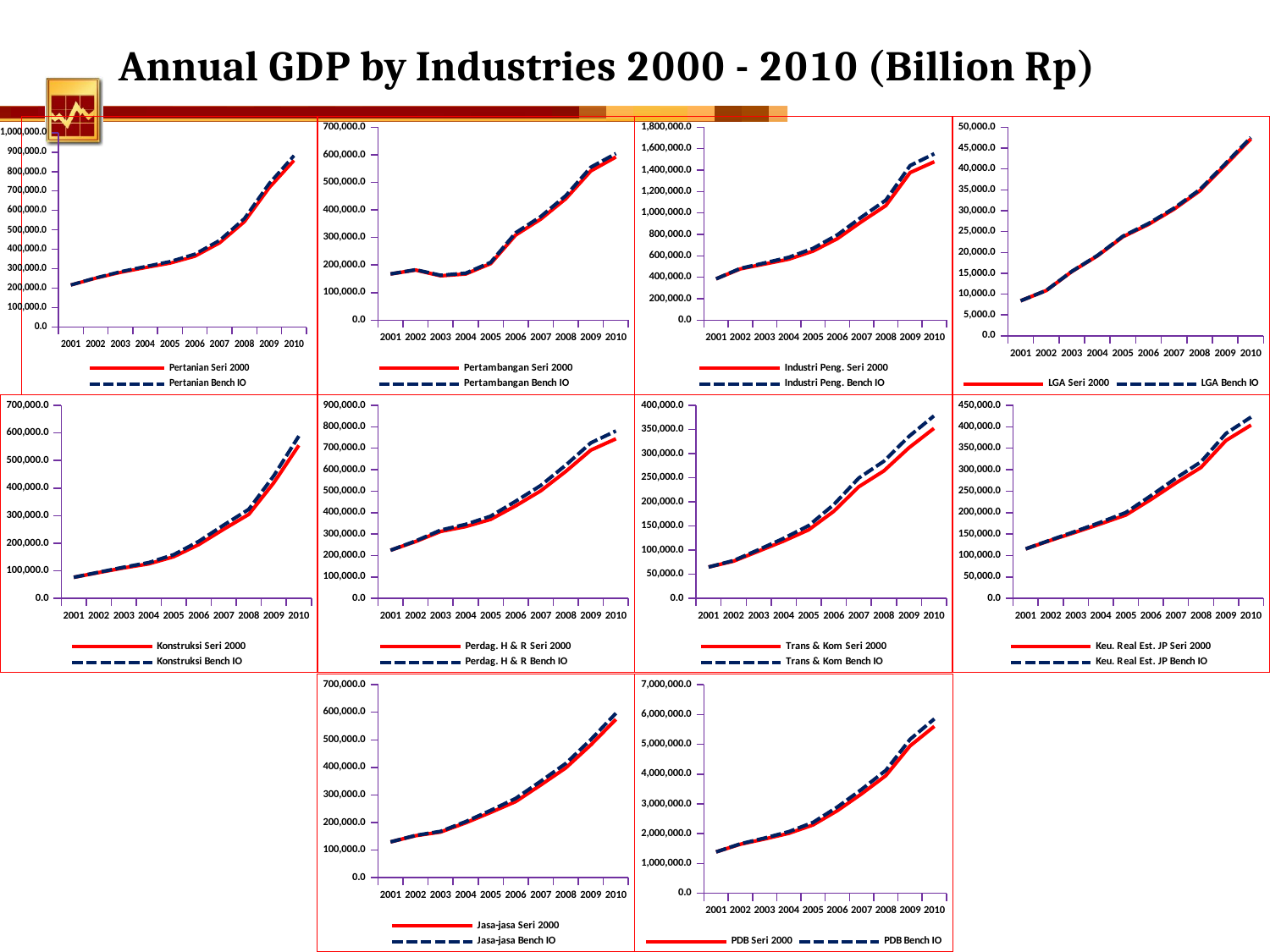

Annual GDP by Industries 2000 - 2010 (Billion Rp)

### Chart

| Category | Pertambangan Seri 2000 | Pertambangan Bench IO |
|---|---|---|
| 2001 | 167692.2 | 167692.2000001192 |
| 2002 | 181839.5 | 182907.89052703232 |
| 2003 | 160921.4 | 162690.68580644726 |
| 2004 | 167572.3 | 170329.27186127304 |
| 2005 | 205252.0 | 209771.5060405881 |
| 2006 | 309014.1 | 317169.6135993511 |
| 2007 | 366520.8 | 375779.32830702065 |
| 2008 | 440609.6 | 451536.1329251283 |
| 2009 | 541334.2999999981 | 554816.9475361884 |
| 2010 | 591912.6999999982 | 604185.4546942834 |

### Chart

| Category | Industri Peng. Seri 2000 | Industri Peng. Bench IO |
|---|---|---|
| 2001 | 385597.9 | 385597.9000000093 |
| 2002 | 478311.4 | 483059.907021904 |
| 2003 | 523199.6 | 533765.3932596776 |
| 2004 | 568920.3 | 586142.0307803538 |
| 2005 | 644342.6 | 669824.4446168899 |
| 2006 | 760361.3 | 795680.8454525222 |
| 2007 | 919539.2999999981 | 962105.9875858694 |
| 2008 | 1068653.9000000004 | 1119716.777498081 |
| 2009 | 1376441.7000000002 | 1441482.6831757273 |
| 2010 | 1477674.3 | 1552332.0149041032 |

### Chart

| Category | LGA Seri 2000 | LGA Bench IO |
|---|---|---|
| 2001 | 8393.799999999983 | 8393.800000000001 |
| 2002 | 10854.8 | 10873.803298486846 |
| 2003 | 15392.0 | 15451.896026964332 |
| 2004 | 19144.2 | 19246.03809504183 |
| 2005 | 23730.3 | 23880.976853707725 |
| 2006 | 26693.8 | 26910.749560311513 |
| 2007 | 30354.799999999996 | 30601.374039943457 |
| 2008 | 34723.8 | 35008.69626746811 |
| 2009 | 40888.6 | 41203.01881468014 |
| 2010 | 47165.9 | 47512.80208953991 |

### Chart

| Category | Pertanian Seri 2000 | Pertanian Bench IO |
|---|---|---|
| 2001 | 216831.5 | 216831.49999999808 |
| 2002 | 251727.0 | 253303.0083173737 |
| 2003 | 281590.8 | 285126.3758076086 |
| 2004 | 305783.5 | 311537.9507125616 |
| 2005 | 329124.6 | 337306.9077032236 |
| 2006 | 364169.3 | 375614.93139331037 |
| 2007 | 433223.4 | 446517.7800778169 |
| 2008 | 541931.5 | 558770.1208527684 |
| 2009 | 716656.2 | 738702.8027797522 |
| 2010 | 857241.4 | 882200.6584590614 |

### Chart

| Category | Perdag. H & R Seri 2000 | Perdag. H & R Bench IO |
|---|---|---|
| 2001 | 224452.2 | 224452.1999999702 |
| 2002 | 264983.6 | 267618.44662985805 |
| 2003 | 312186.9 | 318473.9900669992 |
| 2004 | 335100.4 | 345239.1895214559 |
| 2005 | 368555.9 | 383436.815412725 |
| 2006 | 431620.2 | 453238.8840323212 |
| 2007 | 501542.4 | 526612.3791430818 |
| 2008 | 592304.1 | 621521.295488869 |
| 2009 | 691487.5 | 725276.2385177612 |
| 2010 | 744122.2000000001 | 780734.821669889 |

### Chart

| Category | Trans & Kom Seri 2000 | Trans & Kom Bench IO |
|---|---|---|
| 2001 | 65012.1 | 65012.10000000746 |
| 2002 | 77187.6 | 78415.92577058396 |
| 2003 | 97970.1 | 101024.25850061551 |
| 2004 | 118916.4 | 124502.68847274278 |
| 2005 | 142292.0 | 150971.84644226998 |
| 2006 | 180584.9 | 194422.4803046692 |
| 2007 | 231523.5 | 249494.0372319224 |
| 2008 | 264263.3 | 284253.6518395161 |
| 2009 | 312190.19999999995 | 335653.14213197376 |
| 2010 | 352423.4 | 378319.71942053 |

### Chart

| Category | Keu. Real Est. JP Seri 2000 | Keu. Real Est. JP Bench IO |
|---|---|---|
| 2001 | 115463.0 | 115463.00000002887 |
| 2002 | 135369.5 | 136308.45800133143 |
| 2003 | 154442.3 | 156655.048168598 |
| 2004 | 174074.5 | 177813.32822753108 |
| 2005 | 194410.9 | 200200.84207606933 |
| 2006 | 230522.7 | 239391.48274937534 |
| 2007 | 269121.39999999997 | 280264.18395584164 |
| 2008 | 305213.5 | 318352.8159224726 |
| 2009 | 368129.69999999995 | 384449.14932650584 |
| 2010 | 404013.4 | 422738.1469738852 |

### Chart

| Category | Konstruksi Seri 2000 | Konstruksi Bench IO |
|---|---|---|
| 2001 | 76573.4 | 76573.4 |
| 2002 | 93790.6 | 94920.40937910072 |
| 2003 | 110527.4 | 113190.24453153597 |
| 2004 | 125337.1 | 129866.56343636513 |
| 2005 | 151247.6 | 158535.36474571234 |
| 2006 | 195110.6 | 206862.1926880837 |
| 2007 | 251132.3 | 266258.0878828049 |
| 2008 | 304996.8 | 323366.8475342271 |
| 2009 | 419711.89999999997 | 444991.24668016494 |
| 2010 | 555201.4 | 588641.2777661324 |

### Chart

| Category | Jasa-jasa Seri 2000 | Jasa-jasa Bench IO |
|---|---|---|
| 2001 | 129753.8 | 129753.79999993293 |
| 2002 | 152258.0 | 153293.29892715078 |
| 2003 | 165602.9 | 168102.10506816753 |
| 2004 | 198825.9 | 203406.5151566191 |
| 2005 | 236870.3 | 244284.99761286867 |
| 2006 | 276204.2 | 287653.78276094154 |
| 2007 | 336258.9 | 349913.52879962994 |
| 2008 | 398196.7 | 414315.1383209008 |
| 2009 | 481848.3 | 500965.66816588625 |
| 2010 | 574116.5 | 596199.8442548754 |

### Chart

| Category | PDB Seri 2000 | PDB Bench IO |
|---|---|---|
| 2001 | 1389769.9 | 1389769.9000000663 |
| 2002 | 1646322.0 | 1660701.147872824 |
| 2003 | 1821833.4 | 1854479.9972366139 |
| 2004 | 2013674.6 | 2068083.5762639444 |
| 2005 | 2295826.2 | 2378213.7015040535 |
| 2006 | 2774281.1 | 2896944.962540884 |
| 2007 | 3339216.8 | 3487546.687023933 |
| 2008 | 3950893.1999999997 | 4126841.476649426 |
| 2009 | 4948688.399999999 | 5167540.897128639 |
| 2010 | 5603871.199999999 | 5852864.740232298 |